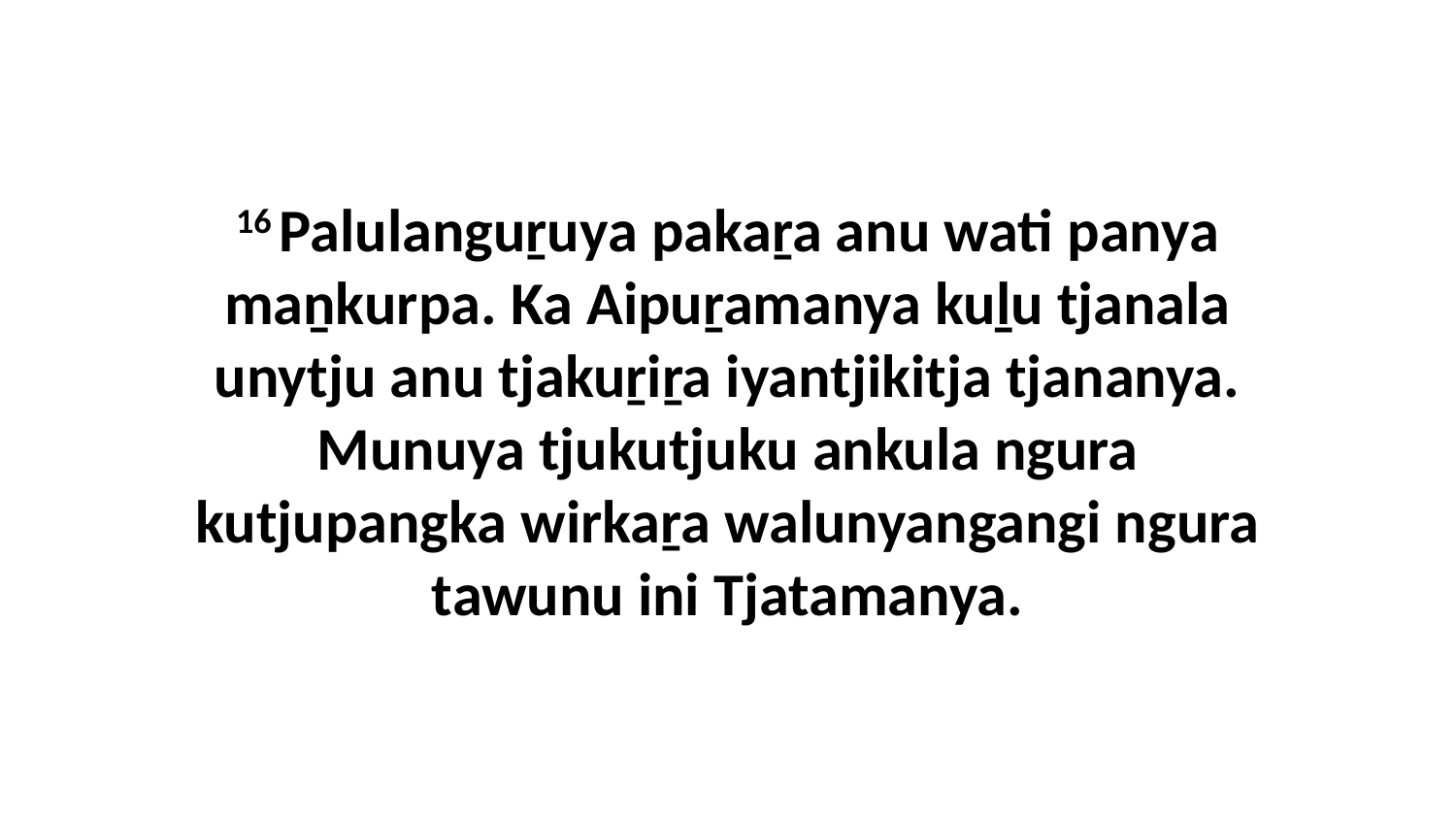

16 Palulanguṟuya pakaṟa anu wati panya maṉkurpa. Ka Aipuṟamanya kuḻu tjanala unytju anu tjakuṟiṟa iyantjikitja tjananya. Munuya tjukutjuku ankula ngura kutjupangka wirkaṟa walunyangangi ngura tawunu ini Tjatamanya.